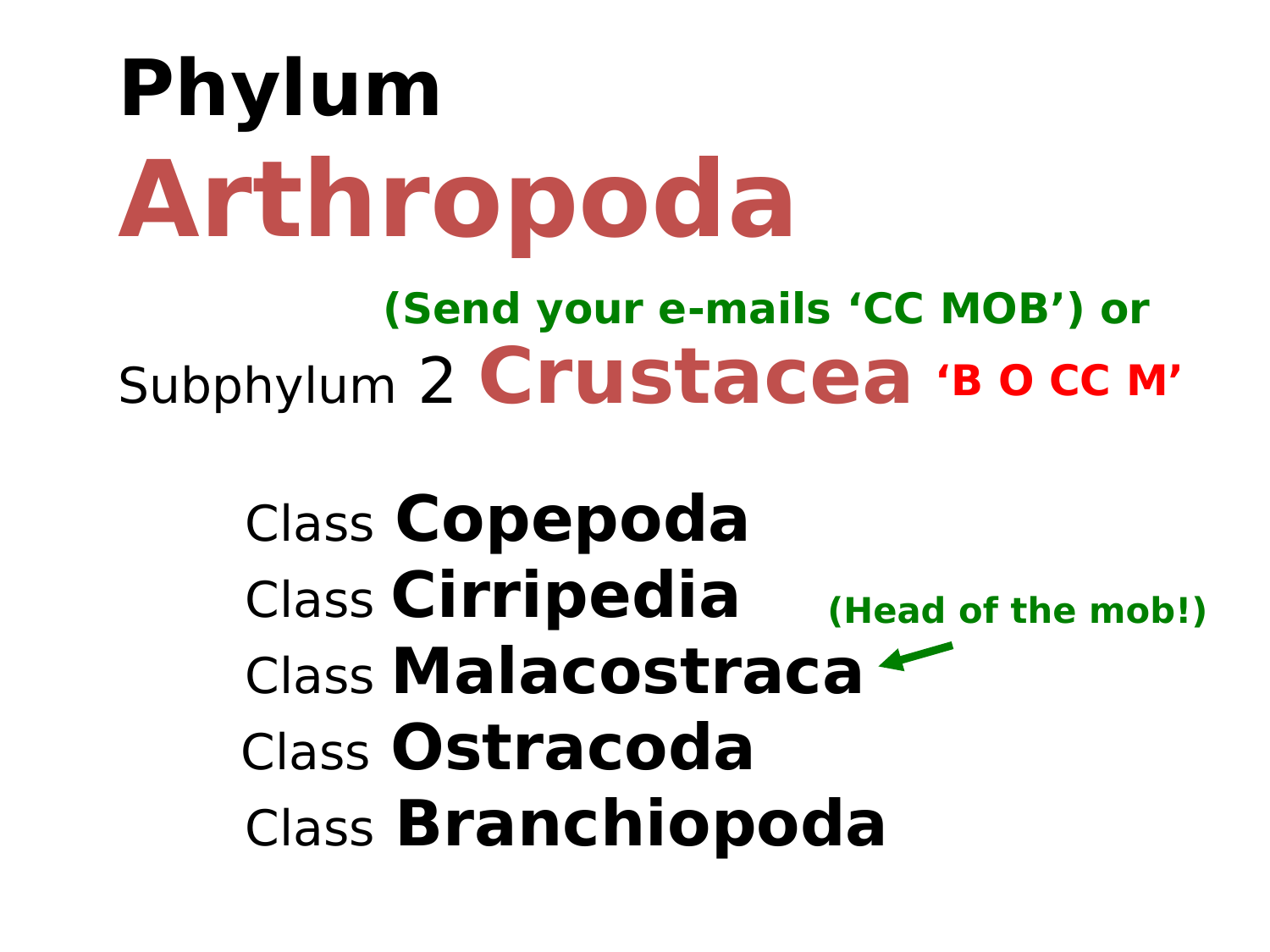

Phylum
Arthropoda

Subphylum 2 Crustacea

	Class Copepoda
	Class Cirripedia
	Class Malacostraca
          Class Ostracoda
	Class Branchiopoda
(Send your e-mails ‘CC MOB’) or
  				   ‘B O CC M’
(Head of the mob!)